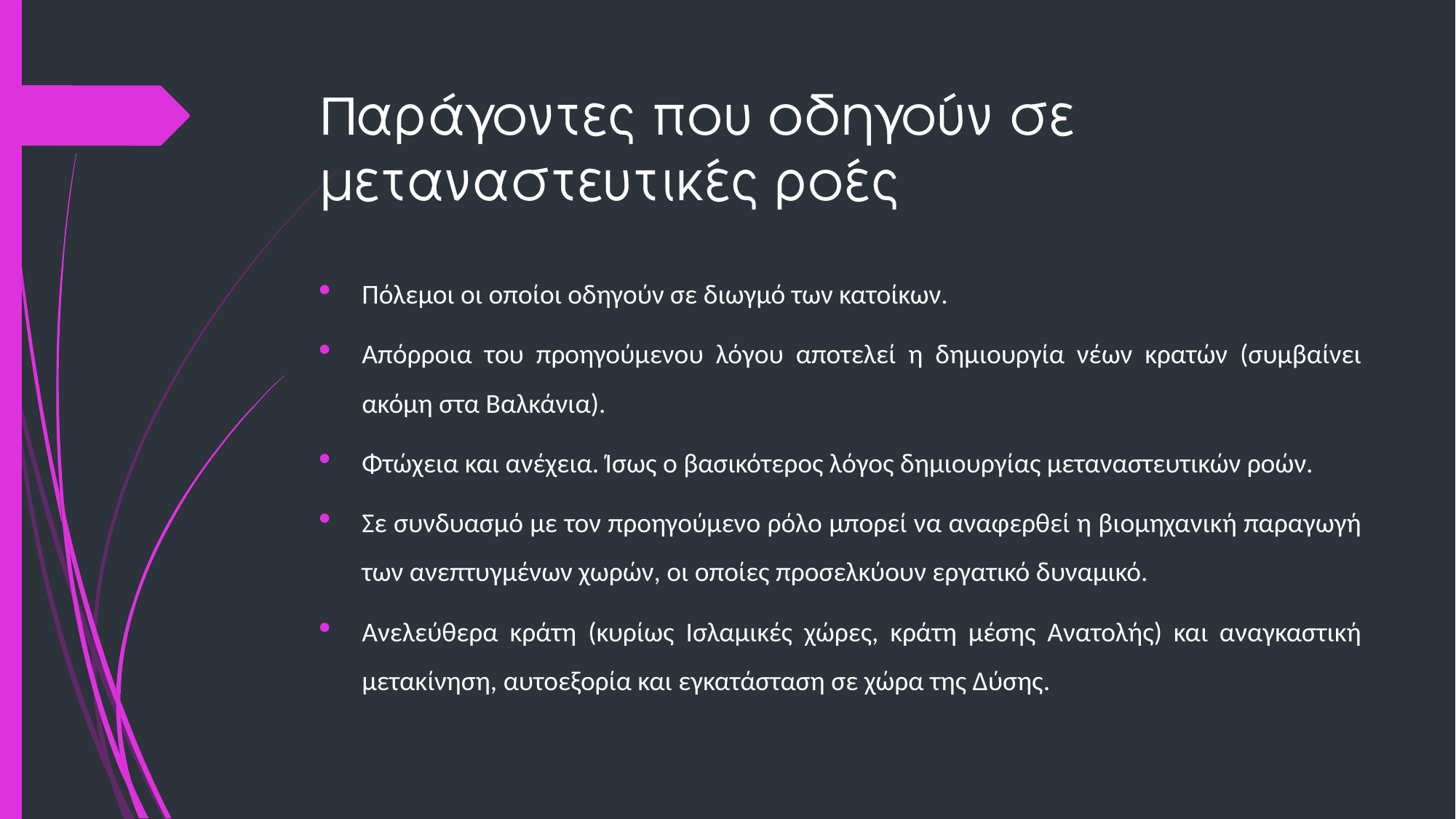

# Παράγοντες που οδηγούν σε μεταναστευτικές ροές
Πόλεμοι οι οποίοι οδηγούν σε διωγμό των κατοίκων.
Απόρροια του προηγούμενου λόγου αποτελεί η δημιουργία νέων κρατών (συμβαίνει ακόμη στα Βαλκάνια).
Φτώχεια και ανέχεια. Ίσως ο βασικότερος λόγος δημιουργίας μεταναστευτικών ροών.
Σε συνδυασμό με τον προηγούμενο ρόλο μπορεί να αναφερθεί η βιομηχανική παραγωγή των ανεπτυγμένων χωρών, οι οποίες προσελκύουν εργατικό δυναμικό.
Ανελεύθερα κράτη (κυρίως Ισλαμικές χώρες, κράτη μέσης Ανατολής) και αναγκαστική μετακίνηση, αυτοεξορία και εγκατάσταση σε χώρα της Δύσης.